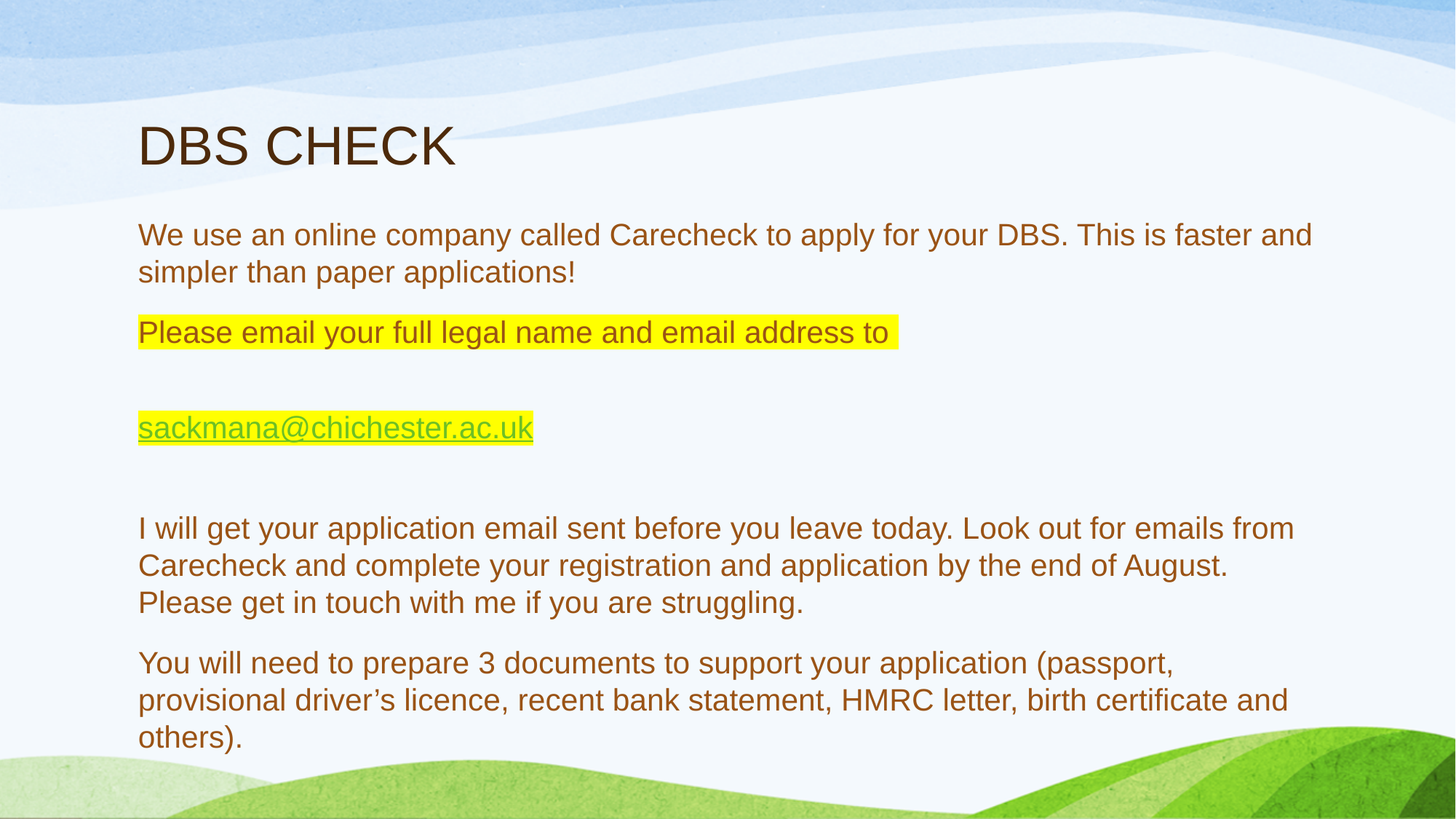

# DBS CHECK
We use an online company called Carecheck to apply for your DBS. This is faster and simpler than paper applications!
Please email your full legal name and email address to

sackmana@chichester.ac.uk

I will get your application email sent before you leave today. Look out for emails from Carecheck and complete your registration and application by the end of August. Please get in touch with me if you are struggling.
You will need to prepare 3 documents to support your application (passport, provisional driver’s licence, recent bank statement, HMRC letter, birth certificate and others).